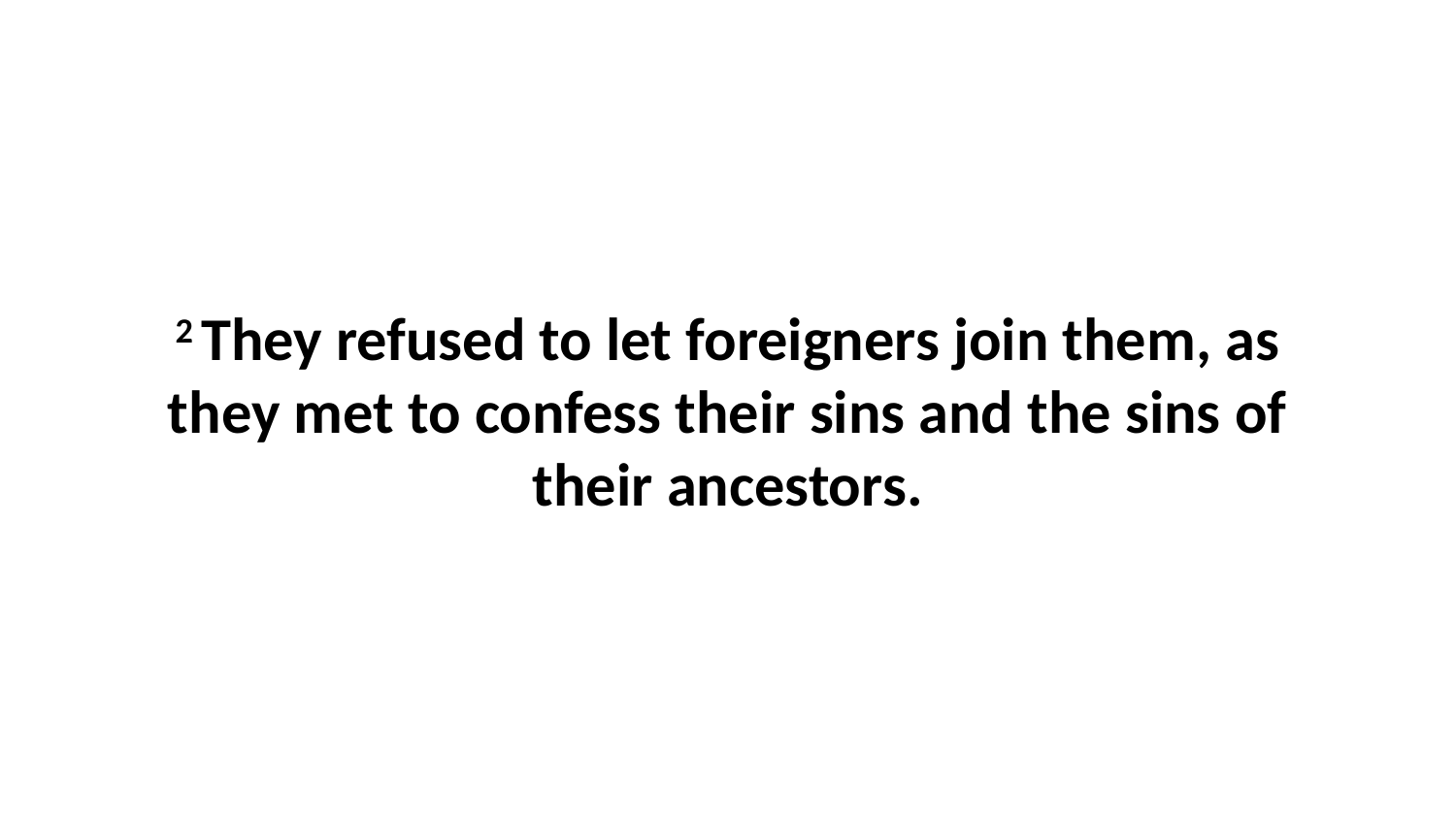

2 They refused to let foreigners join them, as they met to confess their sins and the sins of their ancestors.